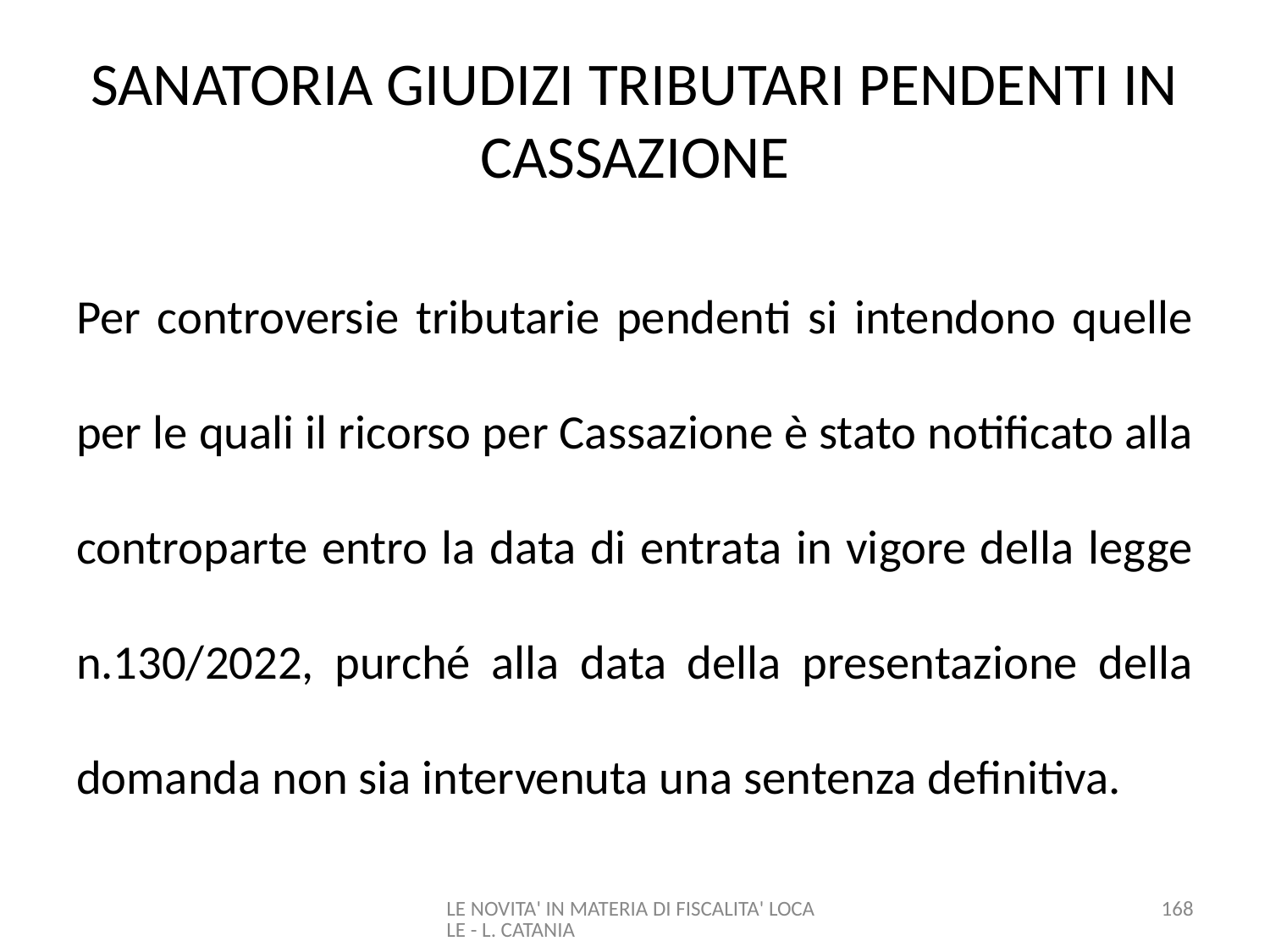

# SANATORIA GIUDIZI TRIBUTARI PENDENTI IN CASSAZIONE
Per controversie tributarie pendenti si intendono quelle per le quali il ricorso per Cassazione è stato notificato alla controparte entro la data di entrata in vigore della legge n.130/2022, purché alla data della presentazione della domanda non sia intervenuta una sentenza definitiva.
LE NOVITA' IN MATERIA DI FISCALITA' LOCALE - L. CATANIA
168